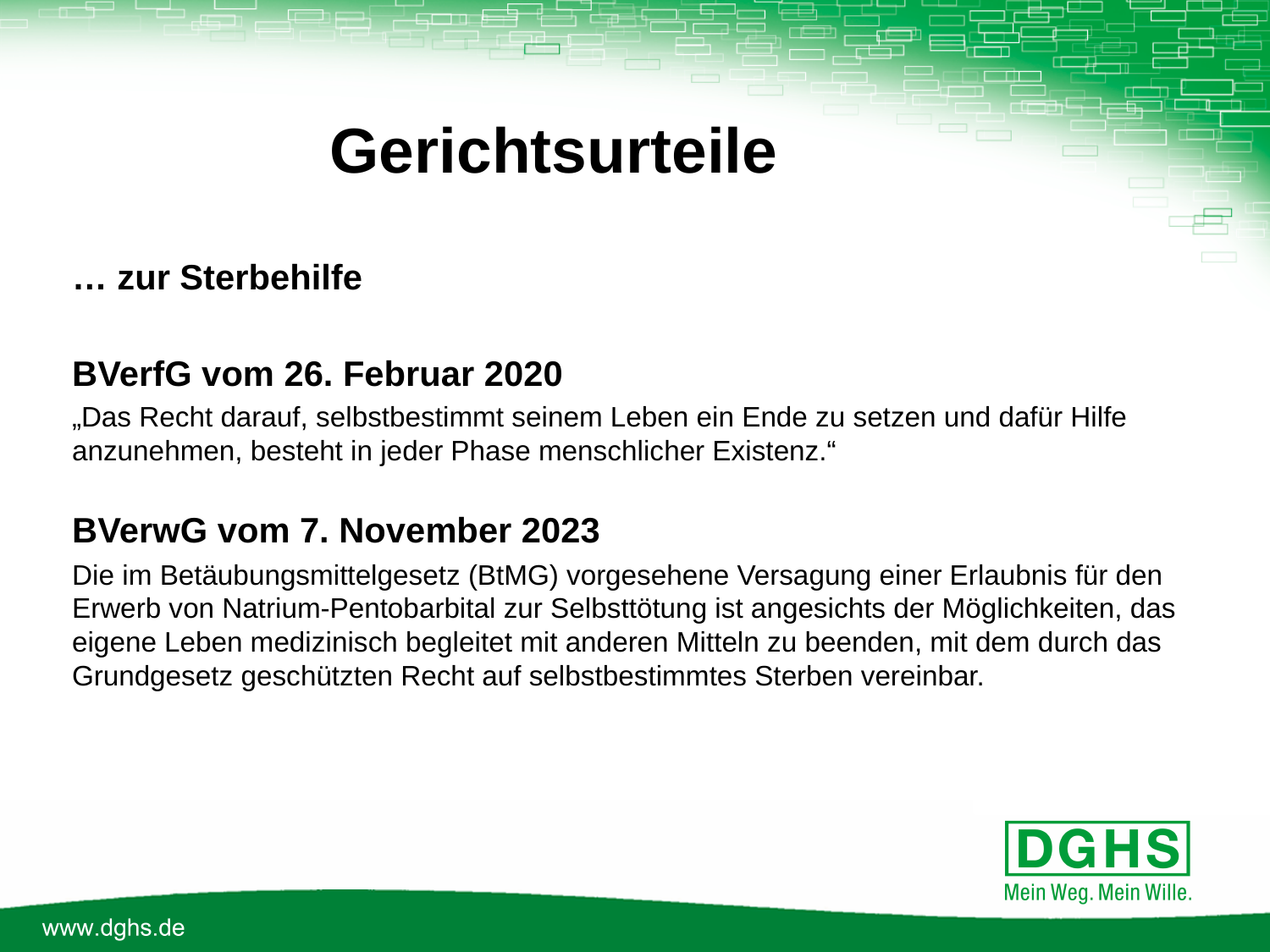

Gerichtsurteile
… zur Sterbehilfe

BVerfG vom 26. Februar 2020
„Das Recht darauf, selbstbestimmt seinem Leben ein Ende zu setzen und dafür Hilfe anzunehmen, besteht in jeder Phase menschlicher Existenz.“
BVerwG vom 7. November 2023
Die im Betäubungsmittelgesetz (BtMG) vorgesehene Versagung einer Erlaubnis für den Erwerb von Natrium-Pentobarbital zur Selbsttötung ist angesichts der Möglichkeiten, das eigene Leben medizinisch begleitet mit anderen Mitteln zu beenden, mit dem durch das Grundgesetz geschützten Recht auf selbstbestimmtes Sterben vereinbar.